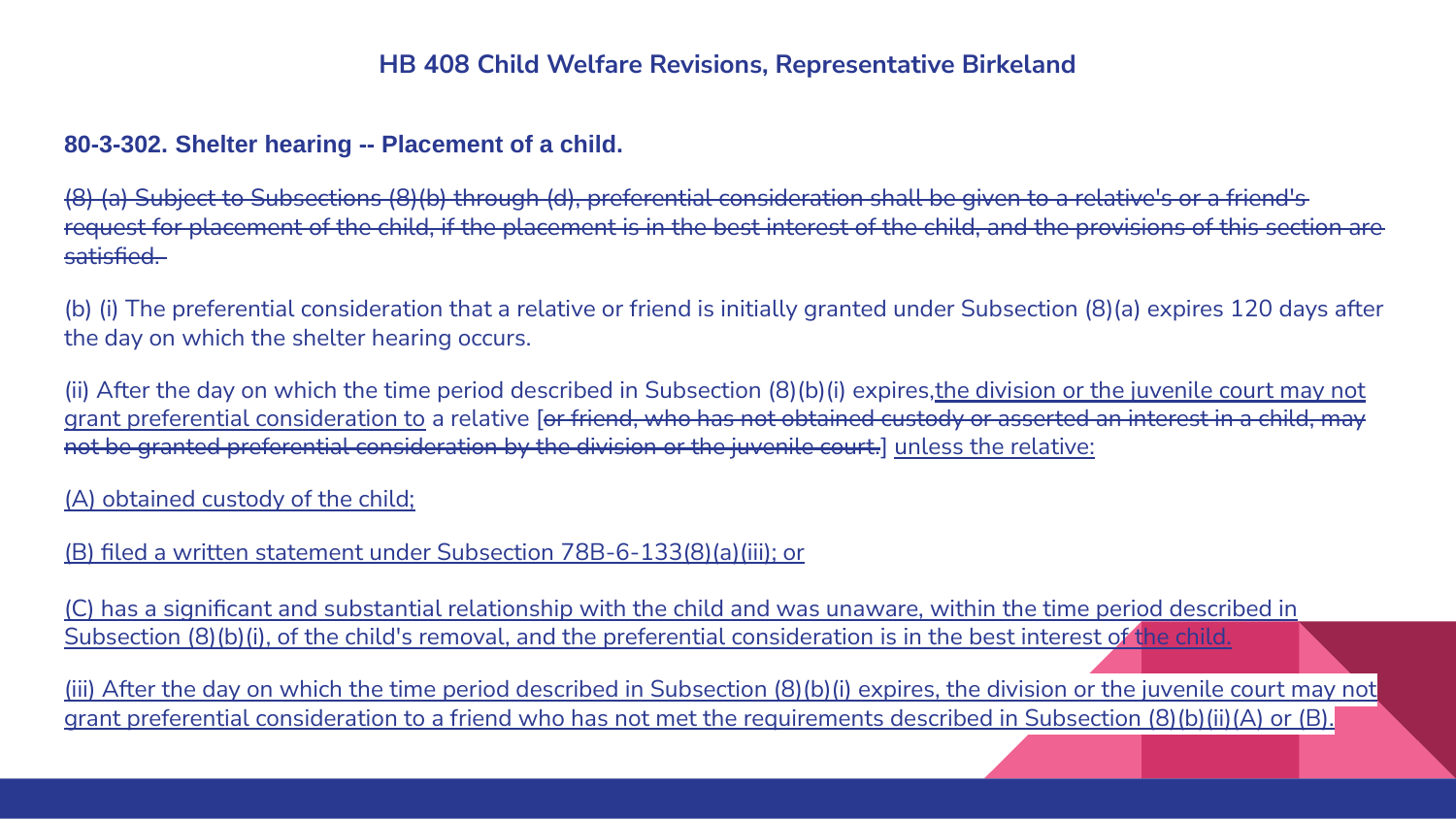

# HB 408 Child Welfare Revisions, Representative Birkeland

80-3-302. Shelter hearing -- Placement of a child.
(8) (a) Subject to Subsections (8)(b) through (d), preferential consideration shall be given to a relative's or a friend's request for placement of the child, if the placement is in the best interest of the child, and the provisions of this section are satisfied.
(b) (i) The preferential consideration that a relative or friend is initially granted under Subsection (8)(a) expires 120 days after the day on which the shelter hearing occurs.
(ii) After the day on which the time period described in Subsection (8)(b)(i) expires,the division or the juvenile court may not grant preferential consideration to a relative [or friend, who has not obtained custody or asserted an interest in a child, may not be granted preferential consideration by the division or the juvenile court.] unless the relative:
(A) obtained custody of the child;
(B) filed a written statement under Subsection 78B-6-133(8)(a)(iii); or
(C) has a significant and substantial relationship with the child and was unaware, within the time period described in Subsection (8)(b)(i), of the child's removal, and the preferential consideration is in the best interest of the child.
(iii) After the day on which the time period described in Subsection (8)(b)(i) expires, the division or the juvenile court may not grant preferential consideration to a friend who has not met the requirements described in Subsection (8)(b)(ii)(A) or (B).